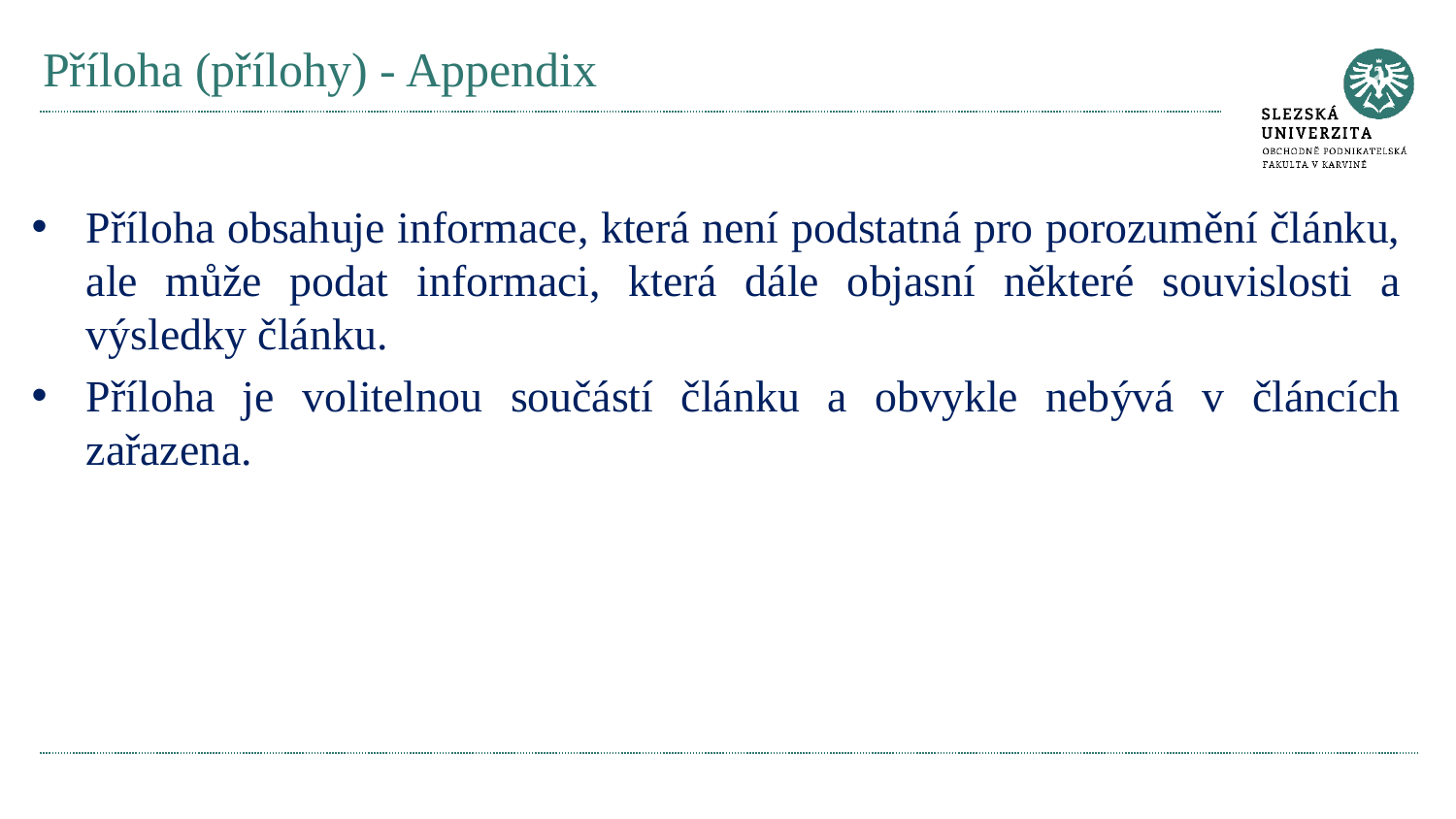

# Příloha (přílohy) - Appendix
Příloha obsahuje informace, která není podstatná pro porozumění článku, ale může podat informaci, která dále objasní některé souvislosti a výsledky článku.
Příloha je volitelnou součástí článku a obvykle nebývá v článcích zařazena.